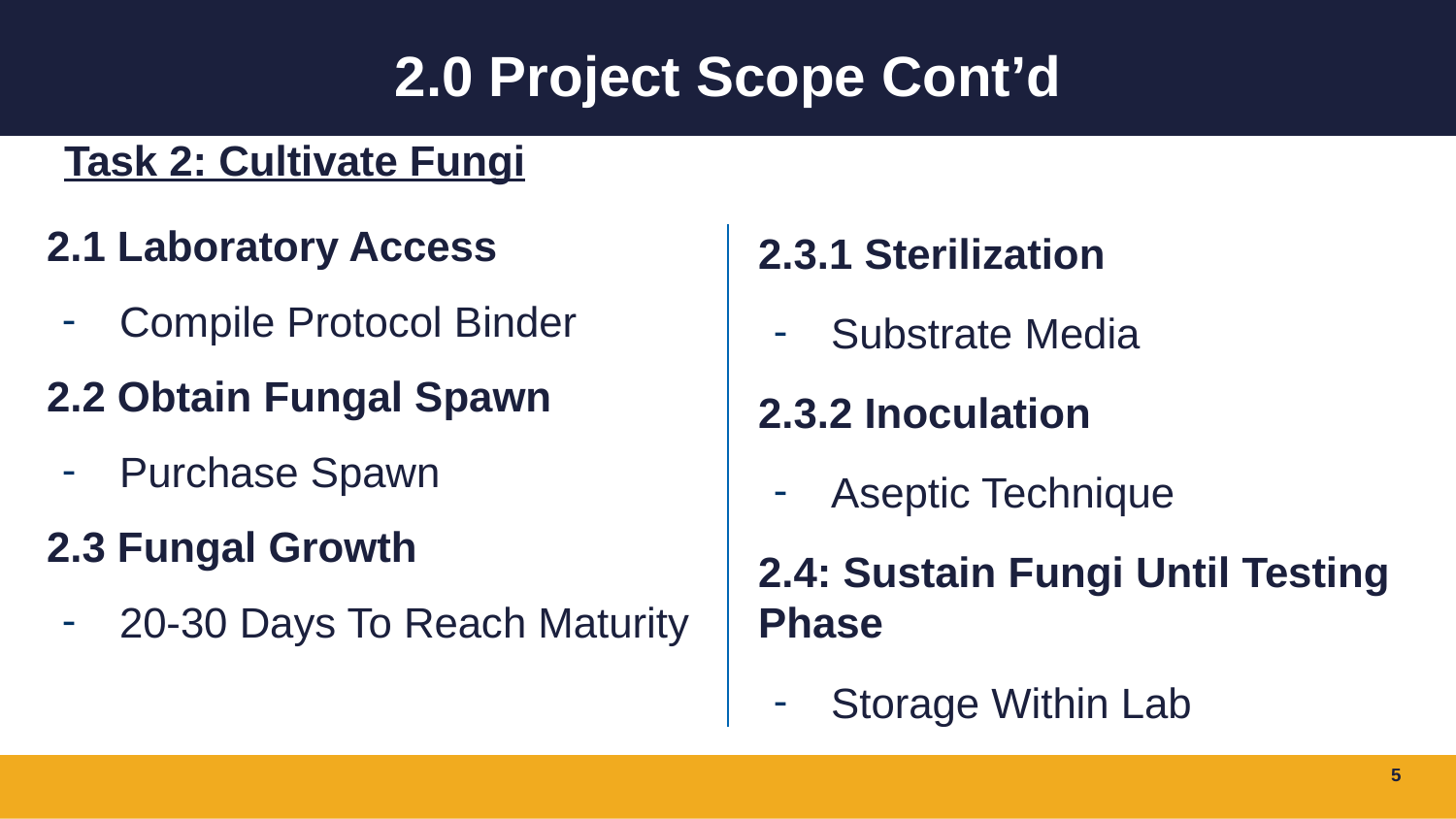

# 2.0 Project Scope Cont’d
Task 2: Cultivate Fungi
2.1 Laboratory Access
Compile Protocol Binder
2.2 Obtain Fungal Spawn
Purchase Spawn
2.3 Fungal Growth
20-30 Days To Reach Maturity

2.3.1 Sterilization
Substrate Media
2.3.2 Inoculation
Aseptic Technique
2.4: Sustain Fungi Until Testing Phase
Storage Within Lab

5